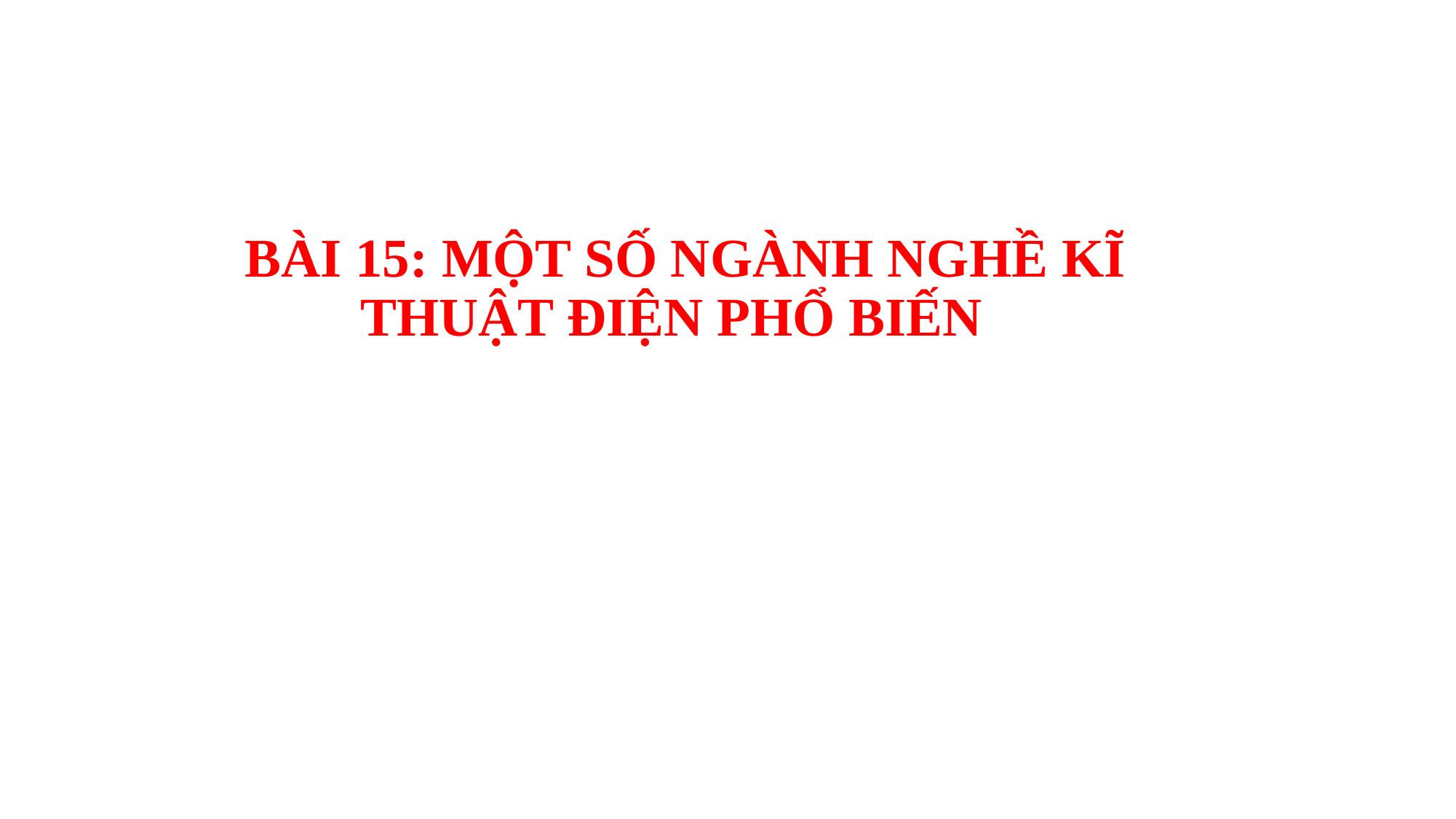

BÀI 15: MỘT SỐ NGÀNH NGHỀ KĨ THUẬT ĐIỆN PHỔ BIẾN